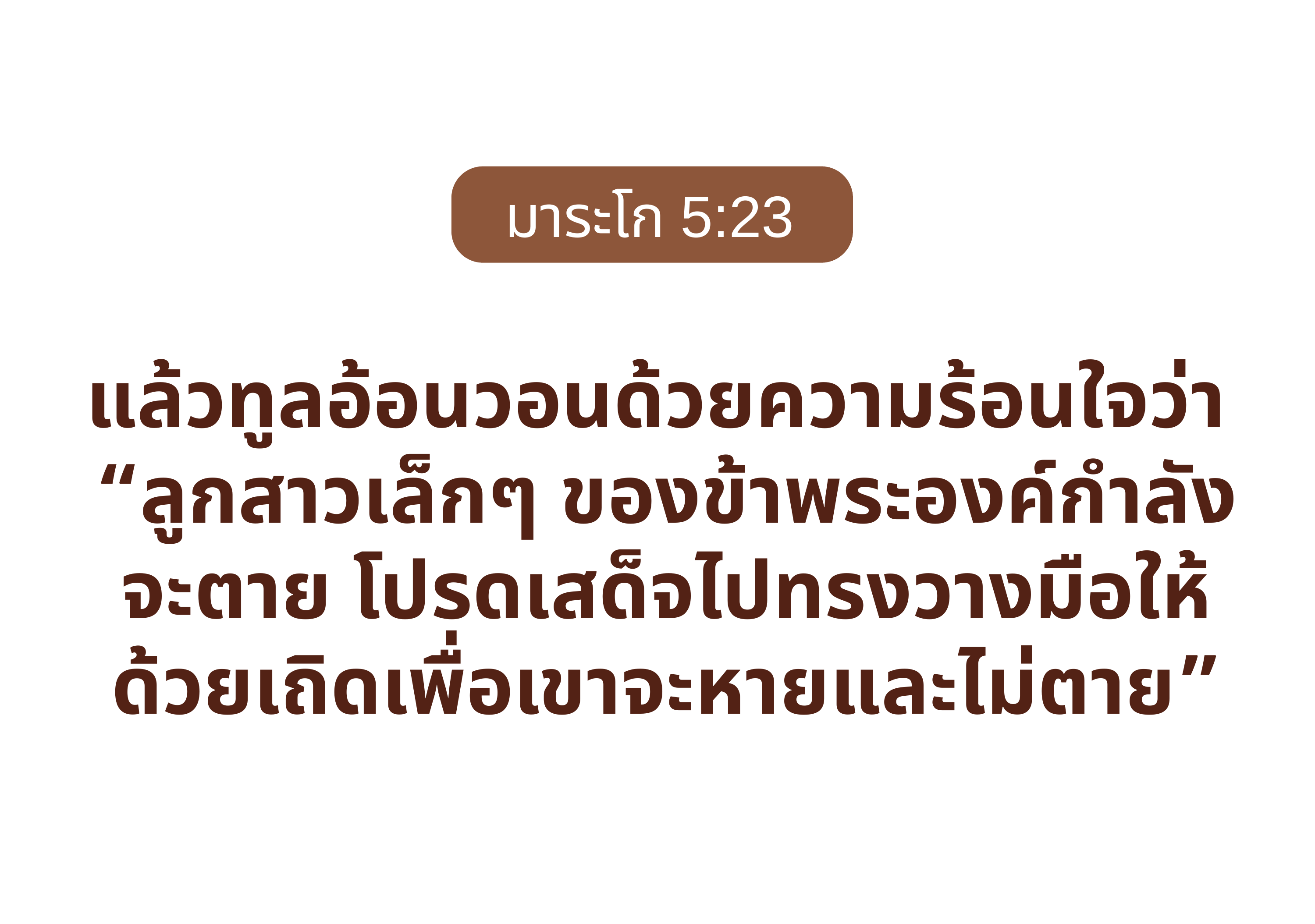

มาระโก‬ ‭5‬:‭23‬
แล้วทูลอ้อนวอนด้วยความร้อนใจว่า
“ลูกสาวเล็กๆ ของข้าพระองค์กำลัง
จะตาย โปรดเสด็จไปทรงวางมือให้
ด้วยเถิดเพื่อเขาจะหายและไม่ตาย”